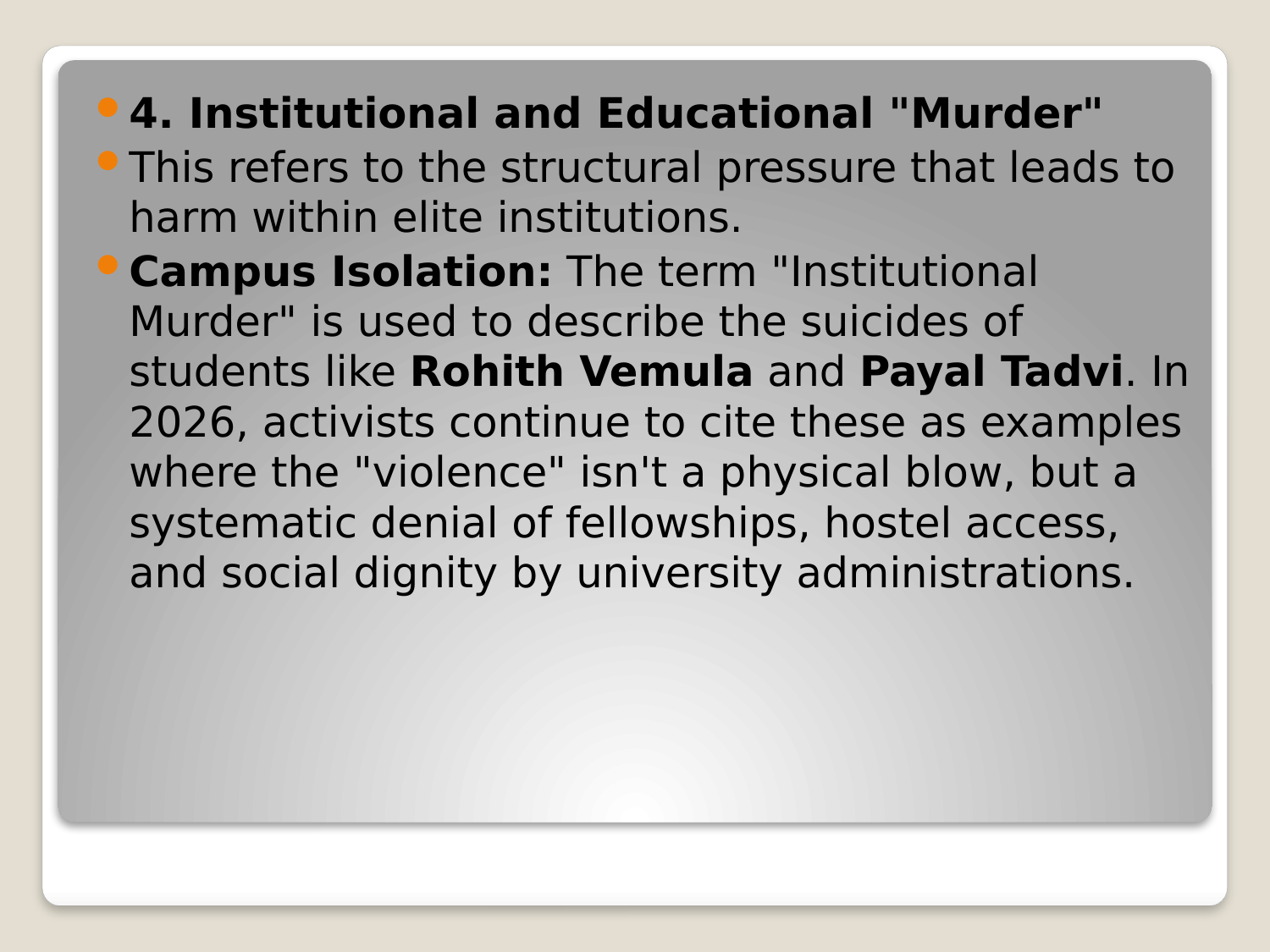

4. Institutional and Educational "Murder"
This refers to the structural pressure that leads to harm within elite institutions.
Campus Isolation: The term "Institutional Murder" is used to describe the suicides of students like Rohith Vemula and Payal Tadvi. In 2026, activists continue to cite these as examples where the "violence" isn't a physical blow, but a systematic denial of fellowships, hostel access, and social dignity by university administrations.

#